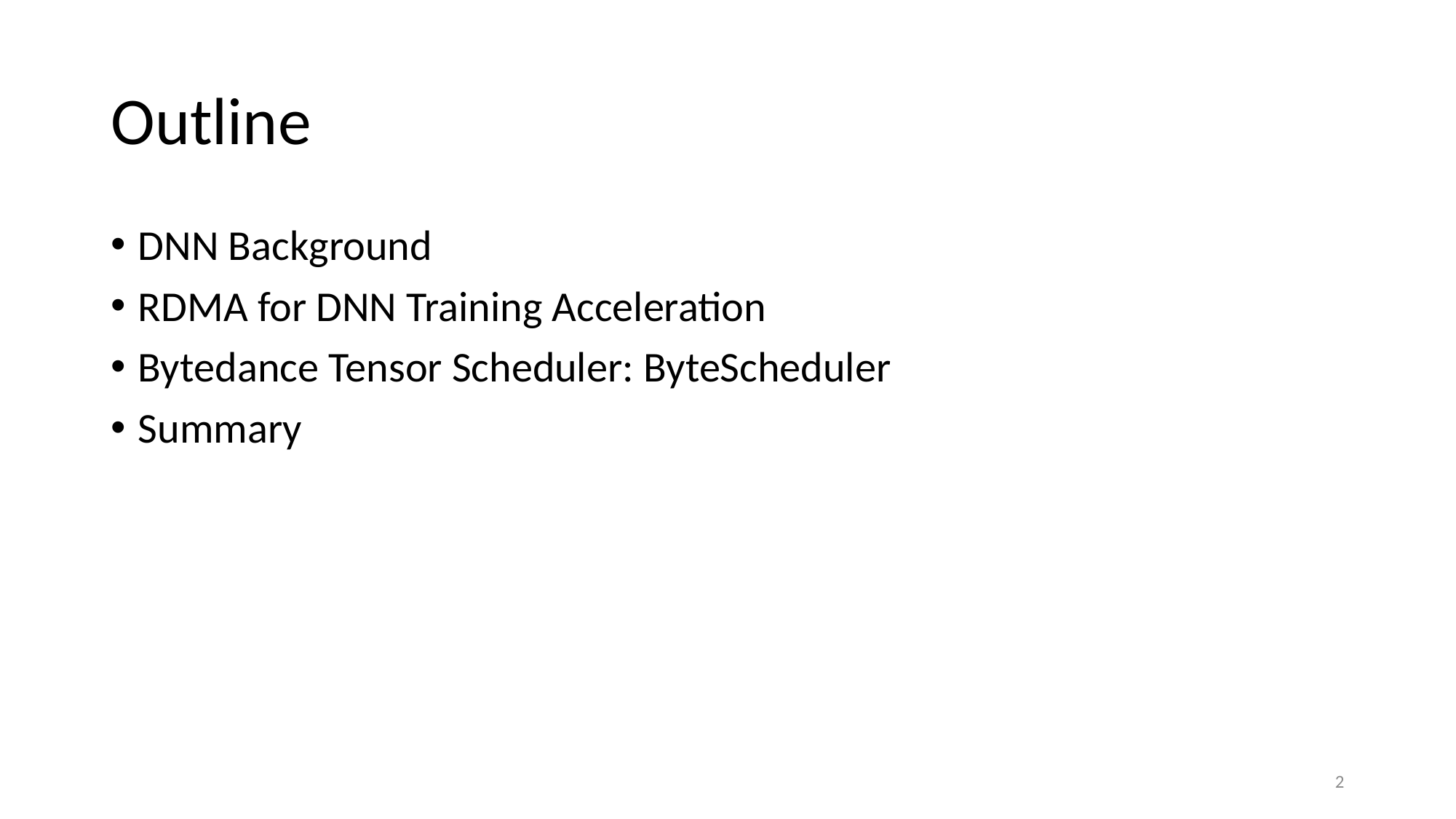

# Outline
DNN Background
RDMA for DNN Training Acceleration
Bytedance Tensor Scheduler: ByteScheduler
Summary
2